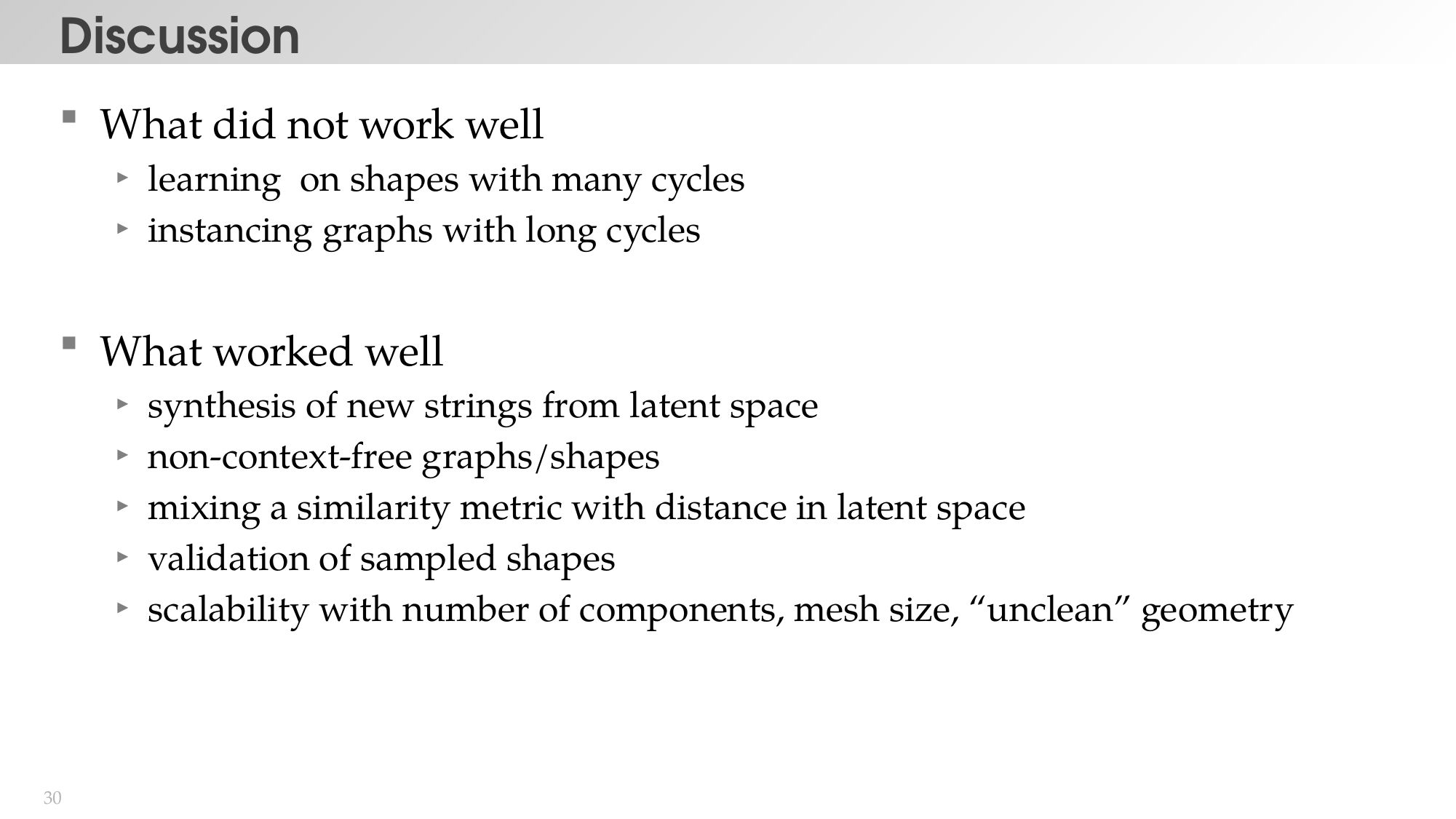

# Discussion
What did not work well
learning  on shapes with many cycles
instancing graphs with long cycles

What worked well
synthesis of new strings from latent space
non-context-free graphs/shapes
mixing a similarity metric with distance in latent space
validation of sampled shapes
scalability with number of components, mesh size, “unclean” geometry

30